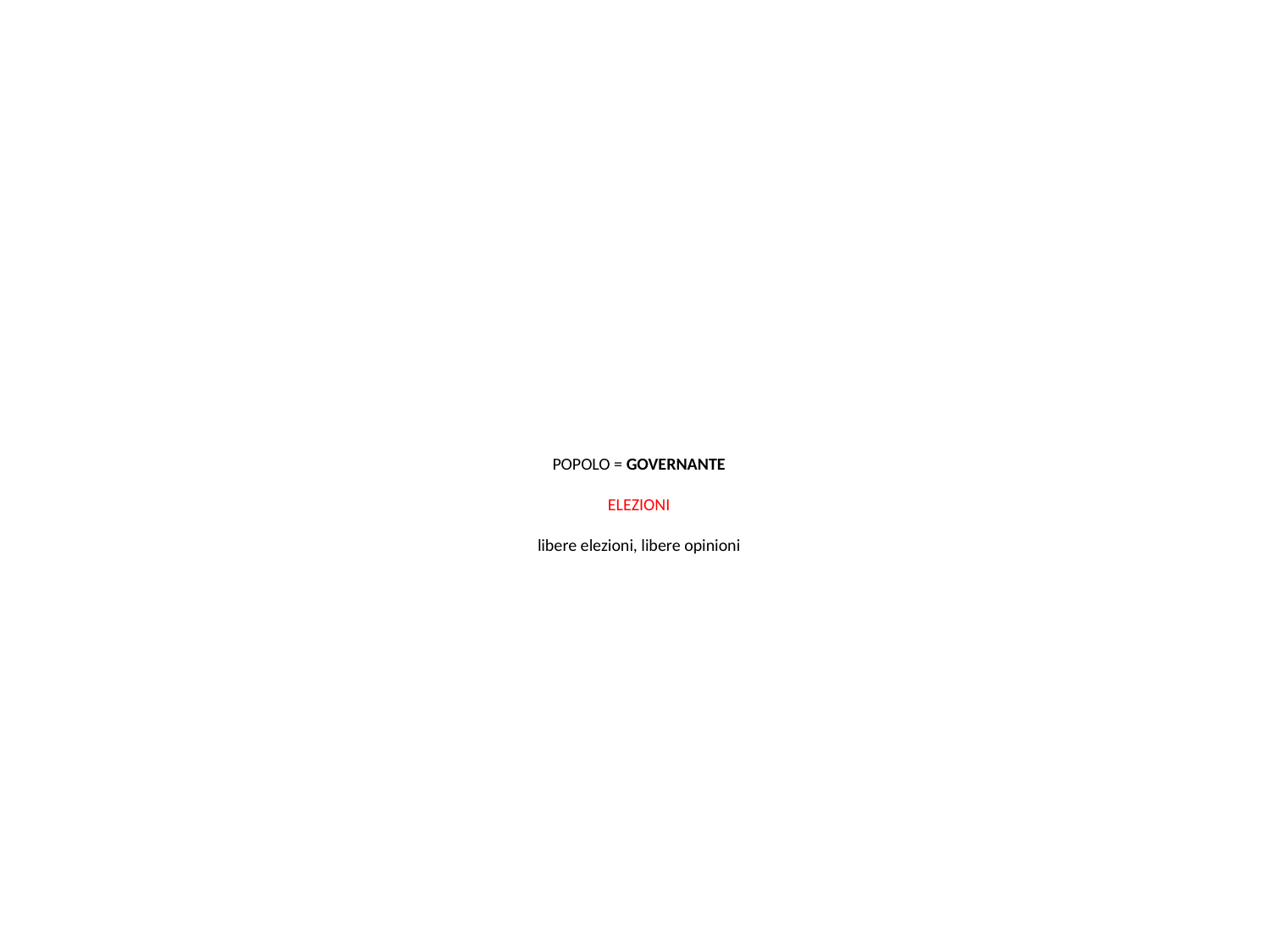

# POPOLO = GOVERNANTE ELEZIONI libere elezioni, libere opinioni